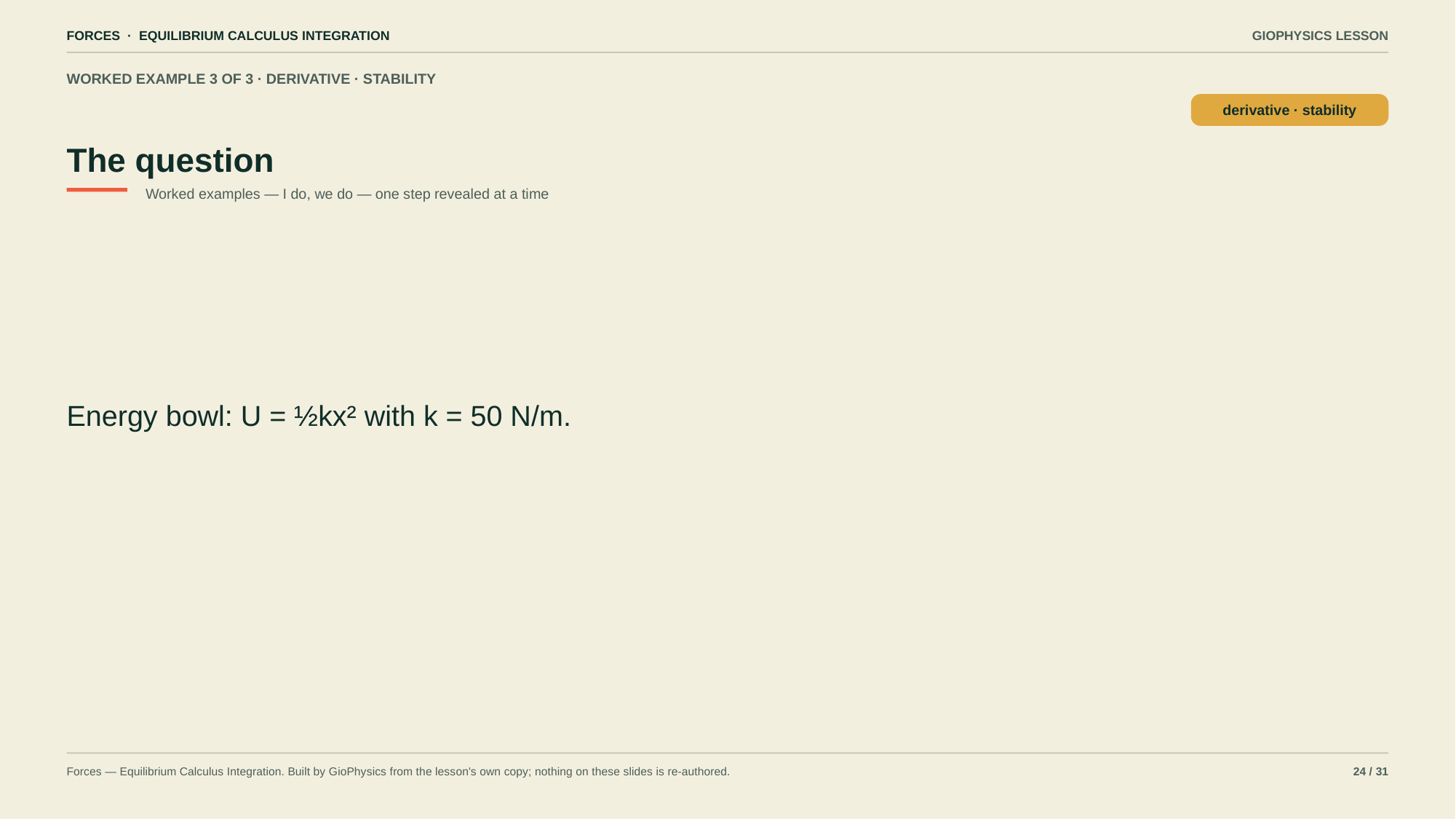

FORCES  ·  EQUILIBRIUM CALCULUS INTEGRATION
GIOPHYSICS LESSON

WORKED EXAMPLE 3 OF 3 · DERIVATIVE · STABILITY
The question

derivative · stability
Worked examples — I do, we do — one step revealed at a time

Energy bowl: U = ½kx² with k = 50 N/m.

Forces — Equilibrium Calculus Integration. Built by GioPhysics from the lesson's own copy; nothing on these slides is re-authored.
24 / 31